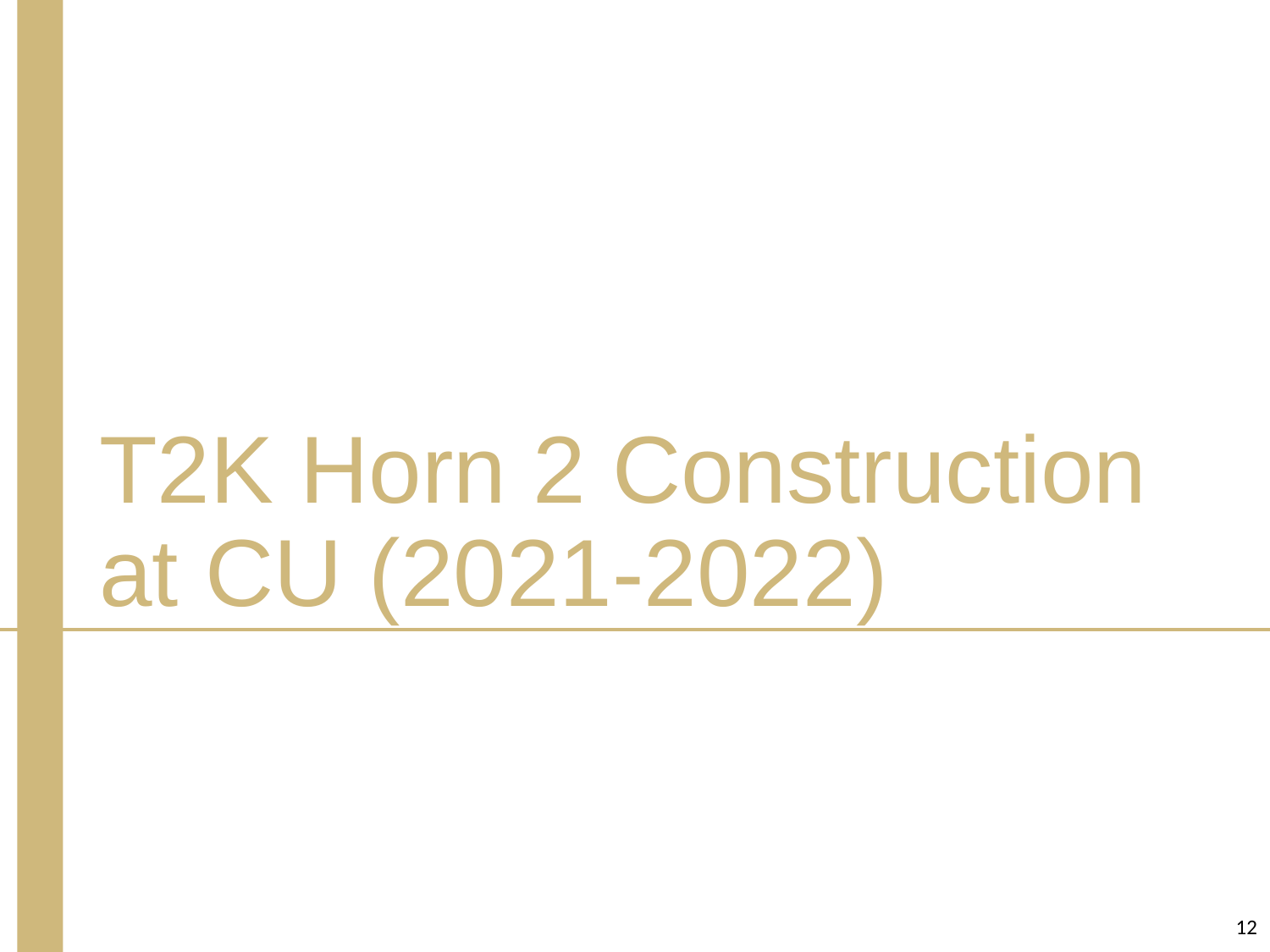

# T2K Horn 2 Construction at CU (2021-2022)
12